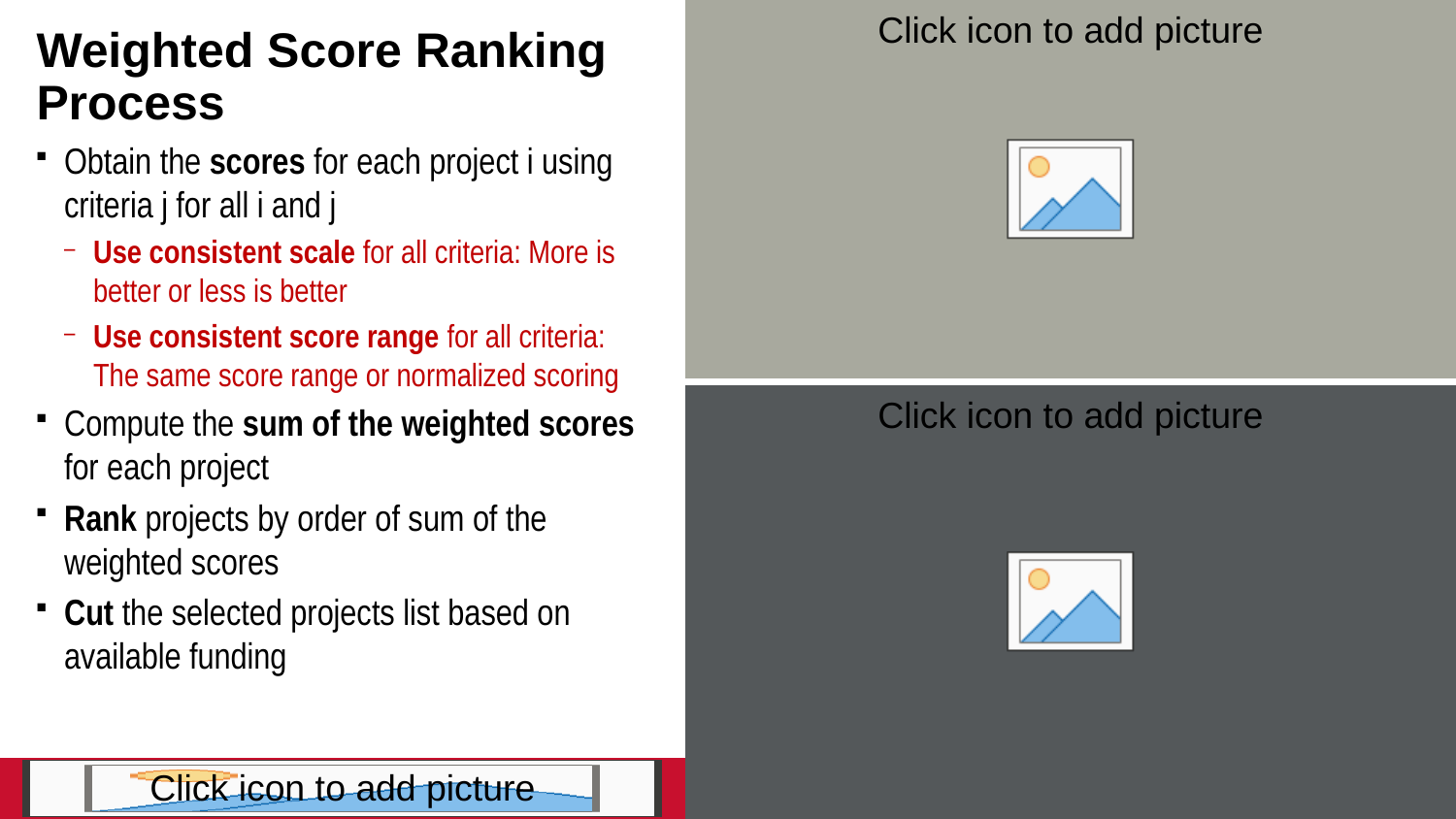

# Weighted Score Ranking Process
Obtain the scores for each project i using criteria j for all i and j
Use consistent scale for all criteria: More is better or less is better
Use consistent score range for all criteria: The same score range or normalized scoring
Compute the sum of the weighted scores for each project
Rank projects by order of sum of the weighted scores
Cut the selected projects list based on available funding